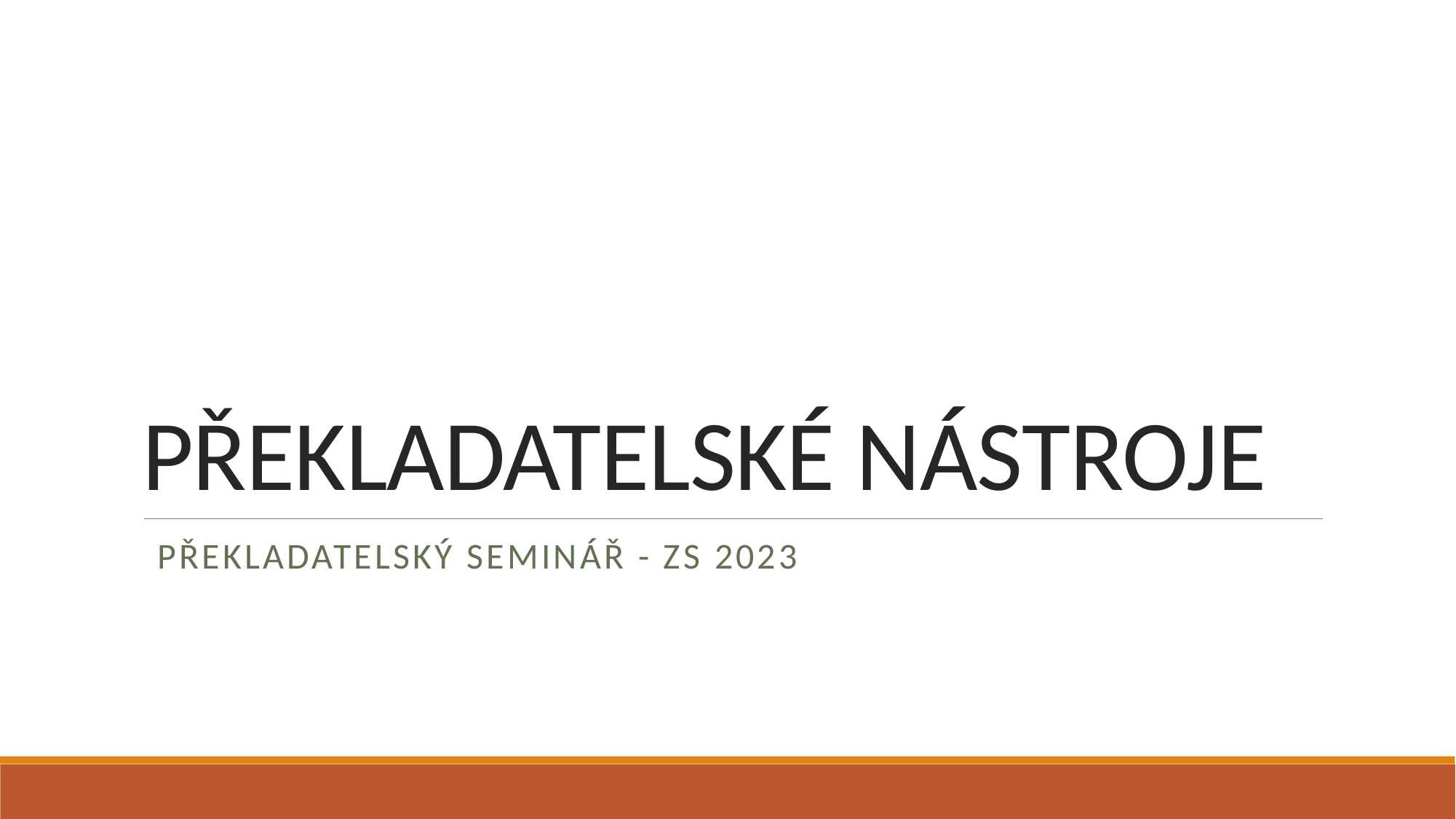

# PŘEKLADATELSKÉ NÁSTROJE
Překladatelský seminář - zS 2023